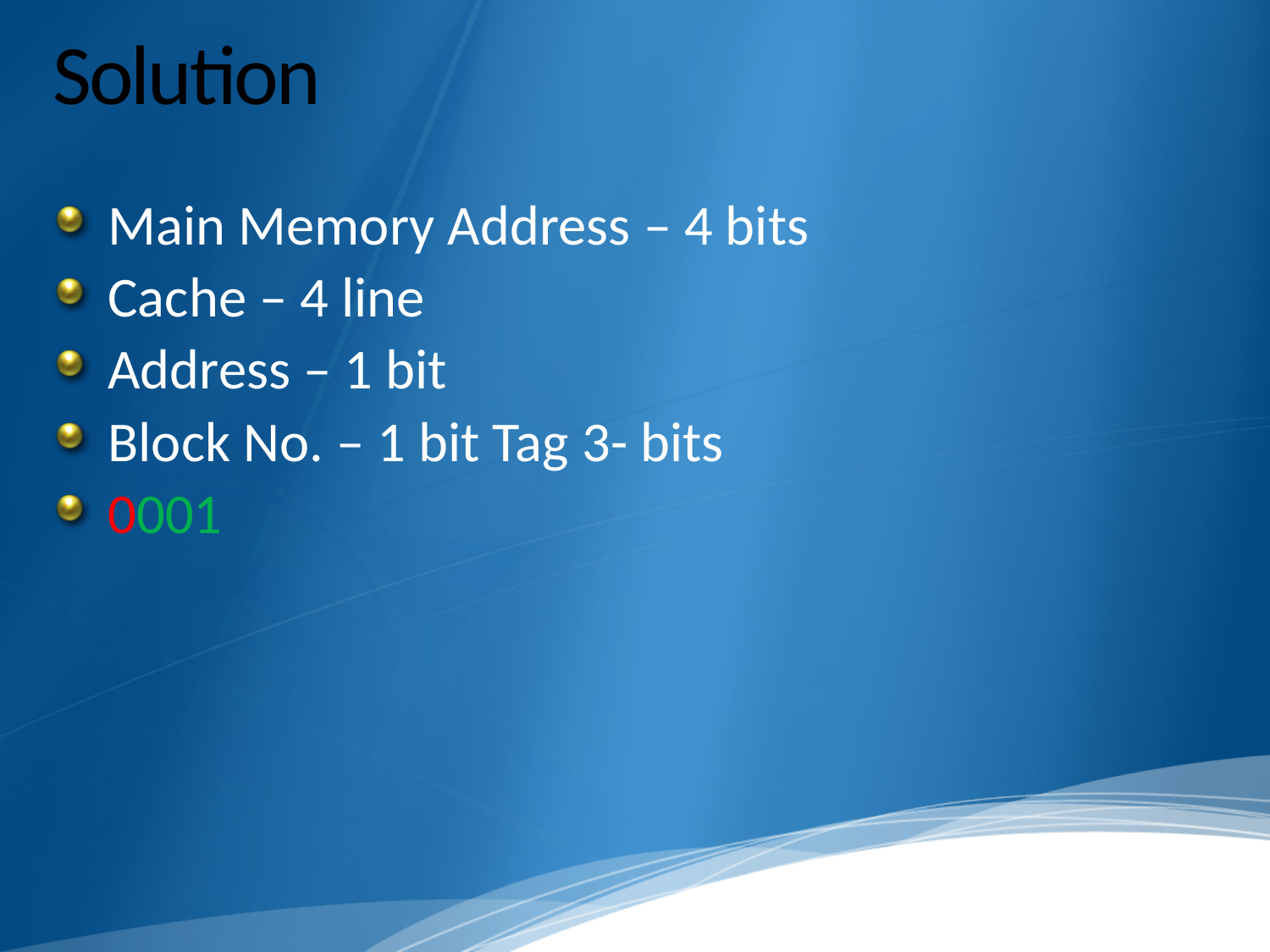

14
# Solution
Main Memory Address – 4 bits
Cache – 4 line
Address – 1 bit
Block No. – 1 bit Tag 3- bits
0001